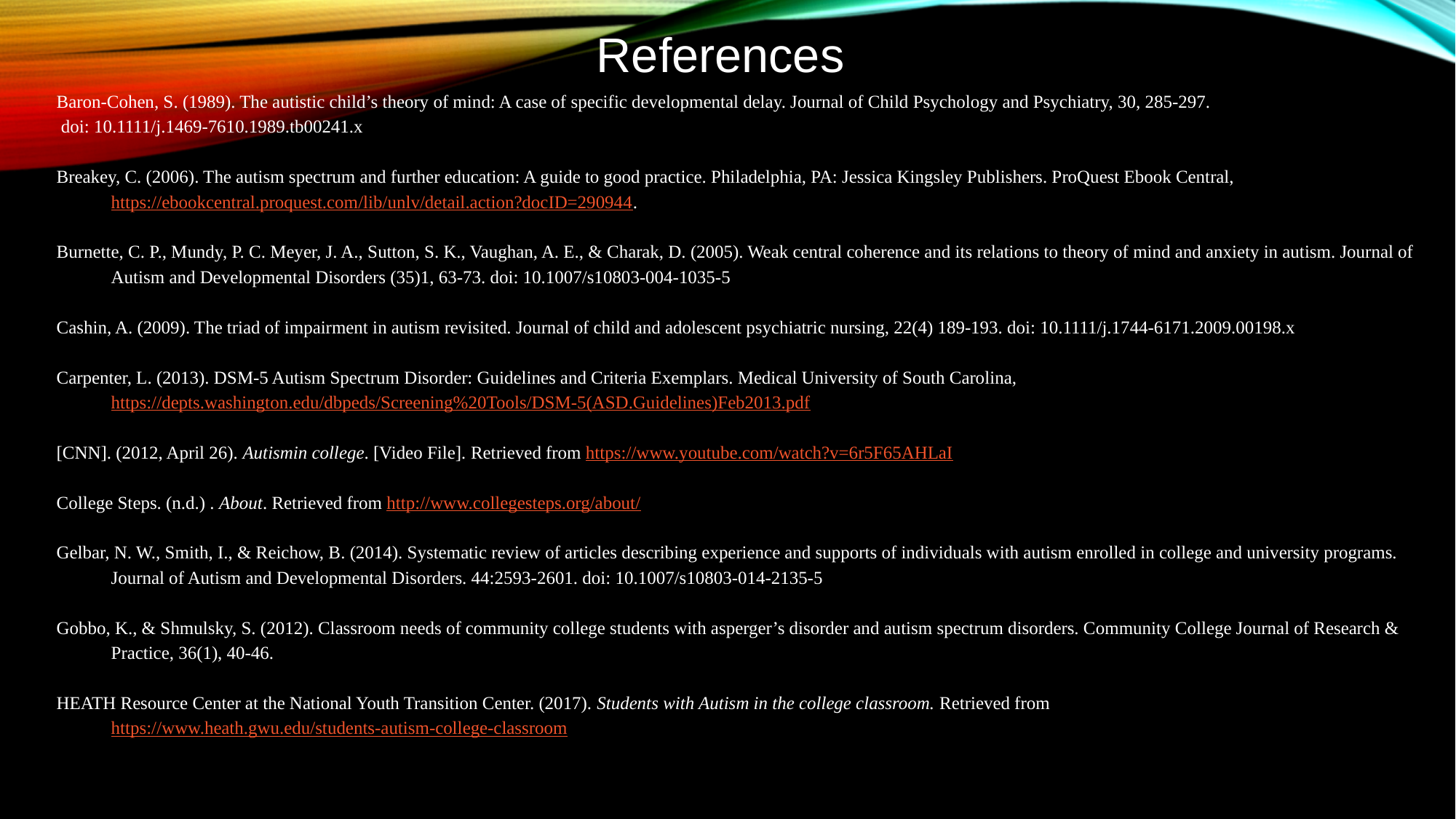

References
Baron-Cohen, S. (1989). The autistic child’s theory of mind: A case of specific developmental delay. Journal of Child Psychology and Psychiatry, 30, 285-297.
 doi: 10.1111/j.1469-7610.1989.tb00241.x

Breakey, C. (2006). The autism spectrum and further education: A guide to good practice. Philadelphia, PA: Jessica Kingsley Publishers. ProQuest Ebook Central, https://ebookcentral.proquest.com/lib/unlv/detail.action?docID=290944.

Burnette, C. P., Mundy, P. C. Meyer, J. A., Sutton, S. K., Vaughan, A. E., & Charak, D. (2005). Weak central coherence and its relations to theory of mind and anxiety in autism. Journal of Autism and Developmental Disorders (35)1, 63-73. doi: 10.1007/s10803-004-1035-5

Cashin, A. (2009). The triad of impairment in autism revisited. Journal of child and adolescent psychiatric nursing, 22(4) 189-193. doi: 10.1111/j.1744-6171.2009.00198.x

Carpenter, L. (2013). DSM-5 Autism Spectrum Disorder: Guidelines and Criteria Exemplars. Medical University of South Carolina, https://depts.washington.edu/dbpeds/Screening%20Tools/DSM-5(ASD.Guidelines)Feb2013.pdf

[CNN]. (2012, April 26). Autismin college. [Video File]. Retrieved from https://www.youtube.com/watch?v=6r5F65AHLaI

College Steps. (n.d.) . About. Retrieved from http://www.collegesteps.org/about/

Gelbar, N. W., Smith, I., & Reichow, B. (2014). Systematic review of articles describing experience and supports of individuals with autism enrolled in college and university programs. Journal of Autism and Developmental Disorders. 44:2593-2601. doi: 10.1007/s10803-014-2135-5

Gobbo, K., & Shmulsky, S. (2012). Classroom needs of community college students with asperger’s disorder and autism spectrum disorders. Community College Journal of Research & Practice, 36(1), 40-46.

HEATH Resource Center at the National Youth Transition Center. (2017). Students with Autism in the college classroom. Retrieved from https://www.heath.gwu.edu/students-autism-college-classroom